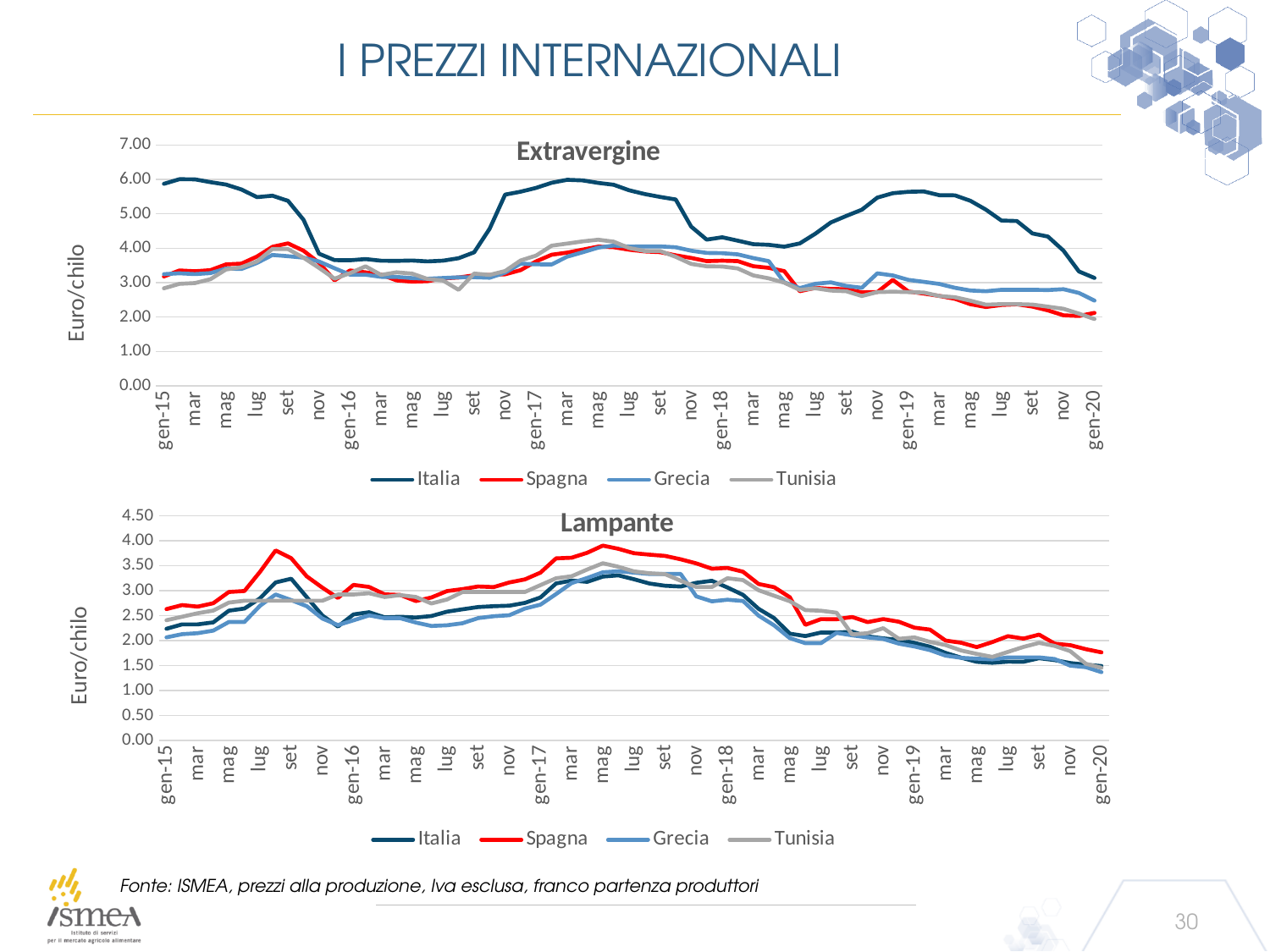

# I prezzi internazionali

### Chart: Extravergine

| Category | Italia | Spagna | Grecia | Tunisia |
|---|---|---|---|---|
| gen-15 | 5.871836589746839 | 3.179125 | 3.2470556 | 2.8349999999999977 |
| feb | 6.006303987210954 | 3.3546874999999967 | 3.2716666666666665 | 2.965 |
| mar | 6.001266071575659 | 3.3309375 | 3.248680666666669 | 2.9875 |
| apr | 5.920056893887601 | 3.3628749999999967 | 3.277388933333334 | 3.1000000000000005 |
| mag | 5.8502360769323545 | 3.5304687500000003 | 3.408194333333334 | 3.3812499999999956 |
| giu | 5.707034033538445 | 3.5523437500000004 | 3.3972223333333327 | 3.4499999999999997 |
| lug | 5.483873114309092 | 3.7593749999999995 | 3.573500066666669 | 3.6149999999999998 |
| ago | 5.5265544434515546 | 4.040625 | 3.803611166666667 | 3.98 |
| set | 5.3772757391147525 | 4.1414062499999895 | 3.7680555833333336 | 3.9749999999999988 |
| ott | 4.8277916718116805 | 3.9275 | 3.725777733333337 | 3.725 |
| nov | 3.84 | 3.5783333333333336 | 3.613518444444445 | 3.42875 |
| dic | 3.6550570518427232 | 3.0675 | 3.418222266666667 | 3.1149999999999998 |
| gen-16 | 3.6504696681713593 | 3.35390625 | 3.231388916666667 | 3.275 |
| feb | 3.685431673672196 | 3.2992187500000005 | 3.231111166666669 | 3.4749999999999988 |
| mar | 3.637931492338425 | 3.2322499999999956 | 3.1677777333333386 | 3.225 |
| apr | 3.6331795220124063 | 3.064941375 | 3.165694500000001 | 3.3 |
| mag | 3.642457525212447 | 3.0286783749999997 | 3.131388916666667 | 3.2625 |
| giu | 3.6172904214646264 | 3.043375 | 3.112333466666667 | 3.1050000000000004 |
| lug | 3.638317629809896 | 3.1235937500000084 | 3.1343055 | 3.06 |
| ago | 3.7101994913224052 | 3.1500000000000004 | 3.155555499999996 | 2.79 |
| set | 3.881802404836402 | 3.2127499999999967 | 3.157555533333333 | 3.2640000000000002 |
| ott | 4.5669874890790005 | 3.221718750000004 | 3.1420834999999987 | 3.225 |
| nov | 5.558578177229617 | 3.2418750000000003 | 3.2906250833333335 | 3.3375000000000004 |
| dic | 5.6424936196954745 | 3.3643750000000003 | 3.553611066666669 | 3.6450000000000005 |
| gen-17 | 5.7551556789130265 | 3.61796875 | 3.5306944166666674 | 3.7875000000000045 |
| feb | 5.902490910599464 | 3.8115624999999946 | 3.529722083333334 | 4.075 |
| mar | 5.98848741414316 | 3.8721249999999987 | 3.755388866666668 | 4.1349999999999945 |
| apr | 5.971128995824787 | 3.9598437499999997 | 3.882291666666667 | 4.2 |
| mag | 5.897824361512285 | 4.0464062499999915 | 4.017708249999988 | 4.2475000000000005 |
| giu | 5.844970888196925 | 4.029249999999999 | 4.077499933333343 | 4.191000000000001 |
| lug | 5.683585585874814 | 3.95609375 | 4.048888833333333 | 4.006250000000001 |
| ago | 5.5743523814572224 | 3.907125 | 4.0512778 | 3.9189999999999987 |
| set | 5.49 | 3.8853124999999977 | 4.052361249999992 | 3.9189999999999987 |
| ott | 5.416114261751977 | 3.7940625000000003 | 4.0277776666666645 | 3.75 |
| nov | 4.627717978532128 | 3.7167499999999967 | 3.927777800000001 | 3.5450000000000004 |
| dic | 4.249803854257478 | 3.625 | 3.8638886666666665 | 3.4749999999999988 |
| gen-18 | 4.318028084015675 | 3.6390624999999956 | 3.8562499999999917 | 3.46875 |
| feb | 4.219302743648875 | 3.6254687499999996 | 3.8218749999999977 | 3.4124999999999956 |
| mar | 4.118590544286847 | 3.4775 | 3.714166666666668 | 3.21 |
| apr | 4.099208607256301 | 3.4299999999999997 | 3.623958333333334 | 3.125 |
| mag | 4.045754951932925 | 3.3349999999999977 | 3.01 | 3.0 |
| giu | 4.139263316904399 | 2.75171875 | 2.8416666666666663 | 2.7874999999999996 |
| lug | 4.421689175854872 | 2.84921875 | 2.966666666666667 | 2.8374999999999977 |
| ago | 4.747789904397119 | 2.8168749999999942 | 3.008333333333334 | 2.77 |
| set | 4.938359171563953 | 2.8114062499999997 | 2.9041666666666672 | 2.75 |
| ott | 5.119164632555268 | 2.71875 | 2.8499999999999988 | 2.6124999999999967 |
| nov | 5.472078971054892 | 2.726625 | 3.27 | 2.725 |
| dic | 5.5992812732069455 | 3.08 | 3.2083333333333375 | 2.737500000000001 |
| gen-19 | 5.64 | 2.7431250000000045 | 3.0816666666666674 | 2.725 |
| feb | 5.6499999999999995 | 2.682031250000004 | 3.022916666666667 | 2.7125000000000004 |
| mar | 5.5405417879073084 | 2.6140624999999957 | 2.9624999999999977 | 2.6124999999999967 |
| apr | 5.536941490998595 | 2.5312499999999947 | 2.8499999999999988 | 2.5749999999999997 |
| mag | 5.379036720575343 | 2.3743749999999997 | 2.7716666666666665 | 2.4749999999999988 |
| giu | 5.121945501168444 | 2.29296875 | 2.75 | 2.3587499999999957 |
| lug | 4.805167872612277 | 2.350781250000001 | 2.7916666666666665 | 2.3749999999999987 |
| ago | 4.790778971931641 | 2.3703124999999967 | 2.7916666666666665 | 2.3749999999999987 |
| set | 4.428709920563851 | 2.304166666666667 | 2.7916666666666665 | 2.3624999999999967 |
| ott | 4.338603557153302 | 2.19375 | 2.7850000000000006 | 2.3009999999999997 |
| nov | 3.9299999999999997 | 2.05 | 2.8099999999999987 | 2.24 |
| dic | 3.324719503630915 | 2.03001953125 | 2.7000000000000006 | 2.1 |
| gen-20 | 3.1355638173602625 | 2.12059895833334 | 2.4777777777777823 | 1.9416666666666667 |

### Chart: Lampante

| Category | Italia | Spagna | Grecia | Tunisia |
|---|---|---|---|---|
| gen-15 | 2.2382134310131843 | 2.633 | 2.065999999999999 | 2.4099999999999997 |
| feb | 2.3263324332353728 | 2.7131250000000002 | 2.129999999999999 | 2.48 |
| mar | 2.3263226321152137 | 2.681875 | 2.1499999999999995 | 2.55 |
| apr | 2.366060452612007 | 2.749500000000001 | 2.200999999999999 | 2.603 |
| mag | 2.6009186212130744 | 2.9743749999999998 | 2.3749999999999987 | 2.7625 |
| giu | 2.643327741580292 | 2.9949999999999997 | 2.3749999999999987 | 2.8 |
| lug | 2.8478943086272612 | 3.3779999999999997 | 2.6990000000000003 | 2.8 |
| ago | 3.1661572666045004 | 3.8062499999999924 | 2.924999999999999 | 2.8 |
| set | 3.2402433282549152 | 3.6512499999999957 | 2.8124999999999956 | 2.8 |
| ott | 2.8717048782765393 | 3.2875000000000045 | 2.6904761904761867 | 2.8 |
| nov | 2.5049620228886265 | 3.0618749999999997 | 2.44375 | 2.8 |
| dic | 2.283126944295822 | 2.8554999999999966 | 2.3124999999999956 | 2.925 |
| gen-16 | 2.525863738510138 | 3.1168749999999967 | 2.4075 | 2.925 |
| feb | 2.5699878279289816 | 3.076249999999994 | 2.5062499999999948 | 2.9499999999999997 |
| mar | 2.466206711861787 | 2.9264999999999977 | 2.4499999999999997 | 2.8749999999999987 |
| apr | 2.4790300783972694 | 2.9156249999999977 | 2.4499999999999997 | 2.9124999999999948 |
| mag | 2.463121595626241 | 2.7937499999999997 | 2.3637499999999987 | 2.8749999999999987 |
| giu | 2.493969858253243 | 2.8649999999999998 | 2.295 | 2.745 |
| lug | 2.5811037723879857 | 2.9924999999999957 | 2.3087499999999967 | 2.8249999999999997 |
| ago | 2.628654729050415 | 3.032499999999996 | 2.3499999999999988 | 2.9749999999999988 |
| set | 2.673964942391746 | 3.085 | 2.4529999999999967 | 2.9749999999999988 |
| ott | 2.690288960976892 | 3.073125 | 2.4900000000000007 | 2.9749999999999988 |
| nov | 2.700618041535996 | 3.1662499999999967 | 2.5096153846153837 | 2.9749999999999988 |
| dic | 2.7571097107422347 | 3.2269999999999994 | 2.64375 | 2.9749999999999988 |
| gen-17 | 2.8657108739742307 | 3.363125 | 2.721875 | 3.1124999999999967 |
| feb | 3.146303170536654 | 3.648125000000001 | 2.9338235294117627 | 3.25 |
| mar | 3.2039488559088887 | 3.661 | 3.154 | 3.29 |
| apr | 3.1780420004961583 | 3.760625 | 3.2562499999999956 | 3.425 |
| mag | 3.282672171117534 | 3.903125 | 3.3687499999999977 | 3.55 |
| giu | 3.308165286227575 | 3.8394999999999953 | 3.3899999999999997 | 3.4799999999999978 |
| lug | 3.2294368583515807 | 3.7512499999999958 | 3.3624999999999967 | 3.3874999999999997 |
| ago | 3.1441895402018423 | 3.722 | 3.3349999999999977 | 3.3499999999999988 |
| set | 3.1001170900449644 | 3.6975 | 3.3349999999999977 | 3.3312499999999923 |
| ott | 3.083388941711735 | 3.6287499999999997 | 3.3349999999999977 | 3.2 |
| nov | 3.158672128022212 | 3.547500000000001 | 2.8869565217391266 | 3.0749999999999997 |
| dic | 3.199 | 3.4406250000000003 | 2.7875000000000045 | 3.0749999999999997 |
| gen-18 | 3.0650817935731447 | 3.4574999999999987 | 2.8193749999999977 | 3.25 |
| feb | 2.9172684573287233 | 3.38 | 2.794375 | 3.2125000000000004 |
| mar | 2.6380028083862745 | 3.1345 | 2.5020000000000007 | 3.01 |
| apr | 2.450314500834661 | 3.0712499999999956 | 2.3056249999999987 | 2.9000000000000004 |
| mag | 2.1401703841972792 | 2.8699999999999997 | 2.0509999999999997 | 2.79 |
| giu | 2.0920210465239015 | 2.3174999999999977 | 1.950000000000002 | 2.6124999999999967 |
| lug | 2.163280401281918 | 2.4312499999999924 | 1.950000000000002 | 2.6 |
| ago | 2.161871958515371 | 2.4295 | 2.1559999999999997 | 2.56 |
| set | 2.1799713194100376 | 2.4749999999999988 | 2.1075 | 2.125 |
| ott | 2.0861502349093626 | 2.3718749999999957 | 2.065 | 2.15 |
| nov | 2.0461187846796087 | 2.4329999999999967 | 2.034 | 2.25 |
| dic | 2.01500234046818 | 2.38 | 1.940000000000002 | 2.0375 |
| gen-19 | 1.9564985980383425 | 2.2605000000000044 | 1.8840000000000001 | 2.065 |
| feb | 1.8790093554641385 | 2.2212499999999977 | 1.81125 | 1.9749999999999999 |
| mar | 1.7554934766167287 | 2.0024999999999977 | 1.6999999999999977 | 1.9124999999999999 |
| apr | 1.6591543866987641 | 1.958125 | 1.6575 | 1.80375 |
| mag | 1.5772511328081524 | 1.871 | 1.6400000000000001 | 1.7349999999999974 |
| giu | 1.5569905524690704 | 1.9725000000000001 | 1.625 | 1.6749999999999998 |
| lug | 1.5803362260896818 | 2.0906249999999997 | 1.6649999999999998 | 1.7749999999999977 |
| ago | 1.5785116937154728 | 2.0412499999999967 | 1.665 | 1.875 |
| set | 1.6490046751860712 | 2.1212500000000003 | 1.6649999999999998 | 1.9562500000000025 |
| ott | 1.6116527284966164 | 1.940000000000002 | 1.6319999999999977 | 1.895 |
| nov | 1.552 | 1.9100000000000001 | 1.5 | 1.79 |
| dic | 1.5190159589568921 | 1.830624999999998 | 1.4699999999999958 | 1.5374999999999976 |
| gen-20 | 1.4922666791695498 | 1.7666666666666666 | 1.3700000000000003 | 1.4583333333333333 |
Fonte: ISMEA, prezzi alla produzione, Iva esclusa, franco partenza produttori
30